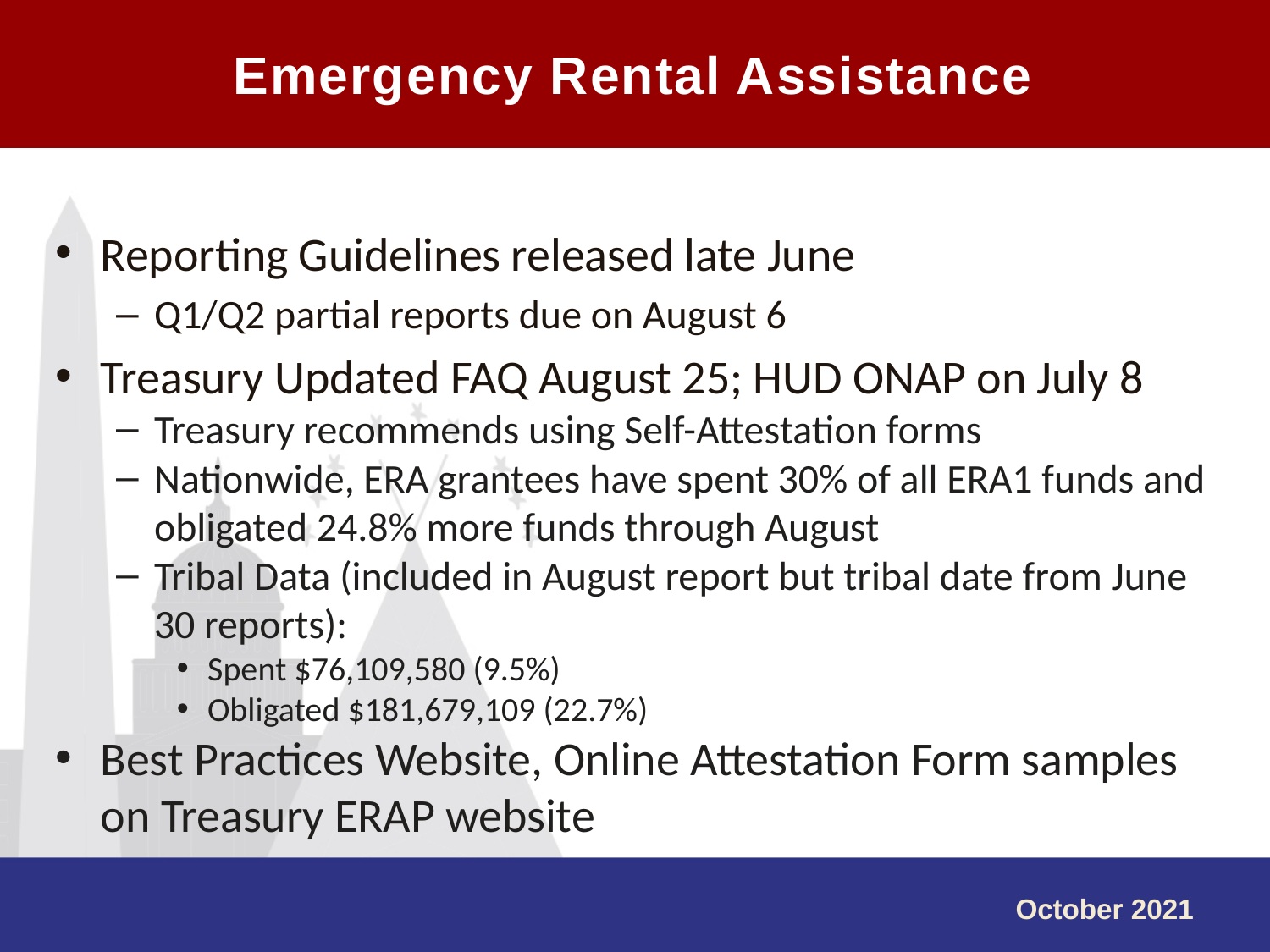

Emergency Rental Assistance
#

Reporting Guidelines released late June
Q1/Q2 partial reports due on August 6
Treasury Updated FAQ August 25; HUD ONAP on July 8
Treasury recommends using Self-Attestation forms
Nationwide, ERA grantees have spent 30% of all ERA1 funds and obligated 24.8% more funds through August
Tribal Data (included in August report but tribal date from June 30 reports):
Spent $76,109,580 (9.5%)
Obligated $181,679,109 (22.7%)
Best Practices Website, Online Attestation Form samples on Treasury ERAP website

October 2021